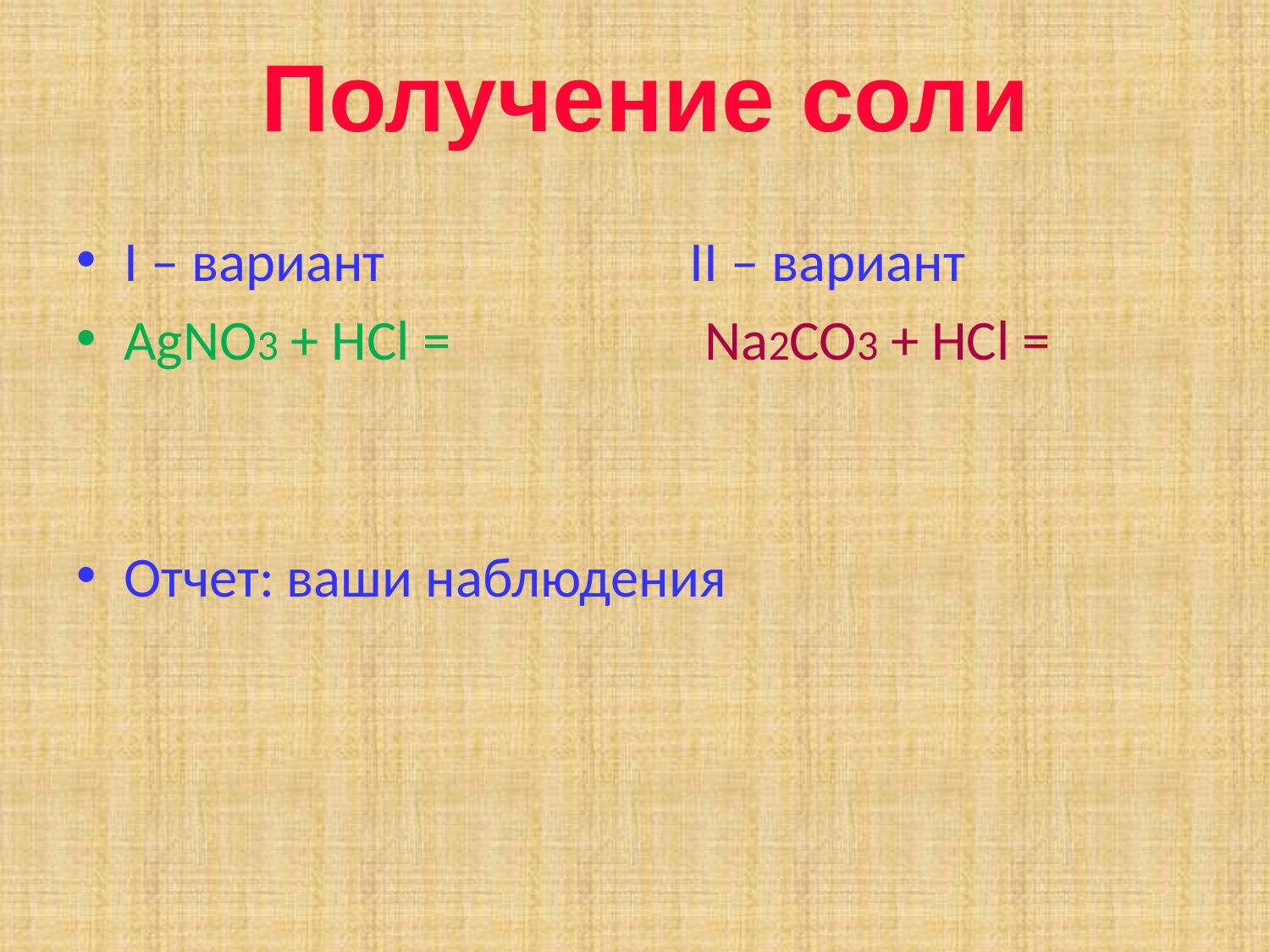

Получение соли
#
I – вариант                        II – вариант
AgNO3 + HCl =                    Na2CO3 + HCl =

Отчет: ваши наблюдения